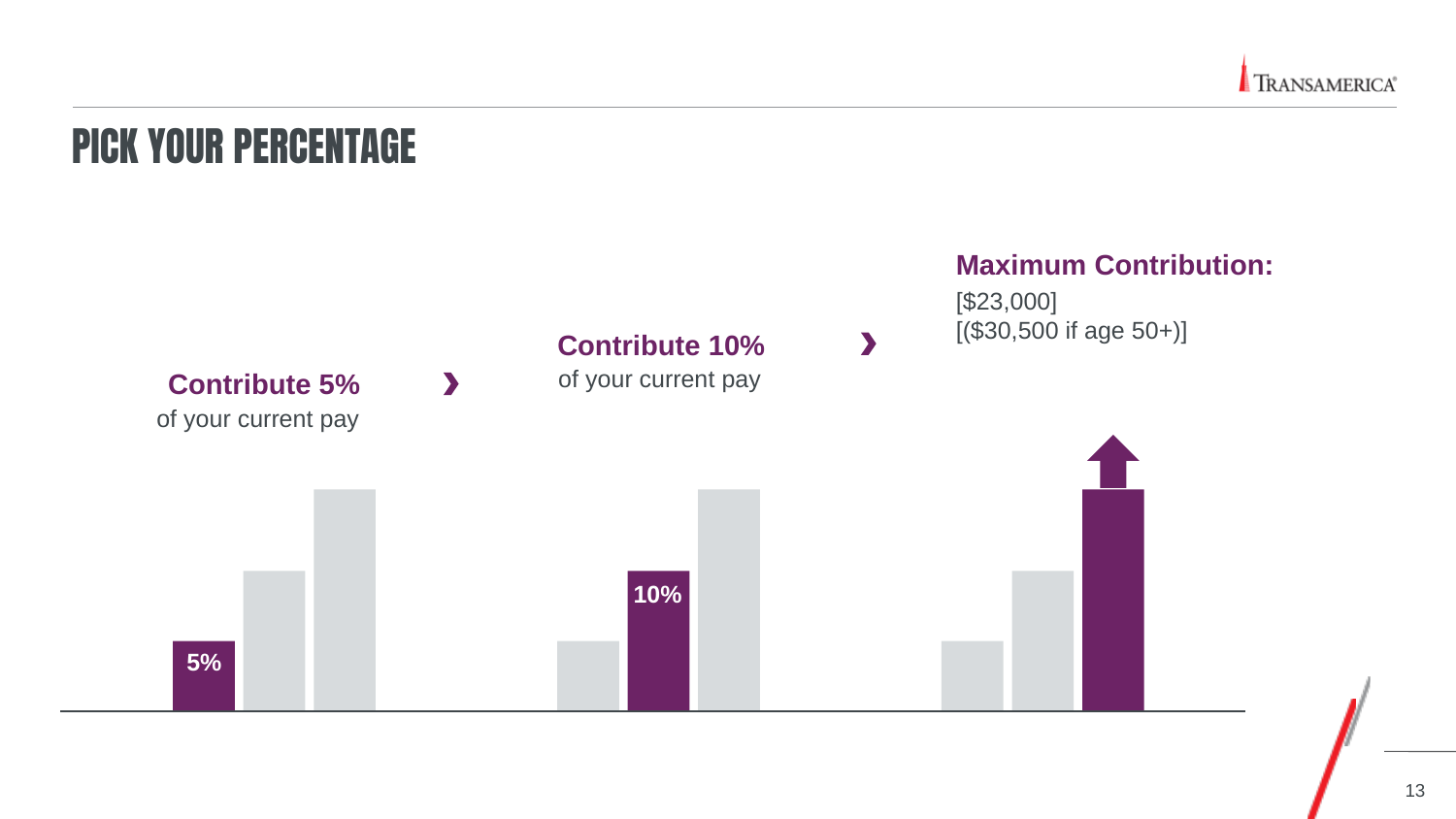

# Pick your percentage
Maximum Contribution:
[$23,000]
[($30,500 if age 50+)]
Contribute 10%

of your current pay
Contribute 5%

of your current pay

10%
5%

13